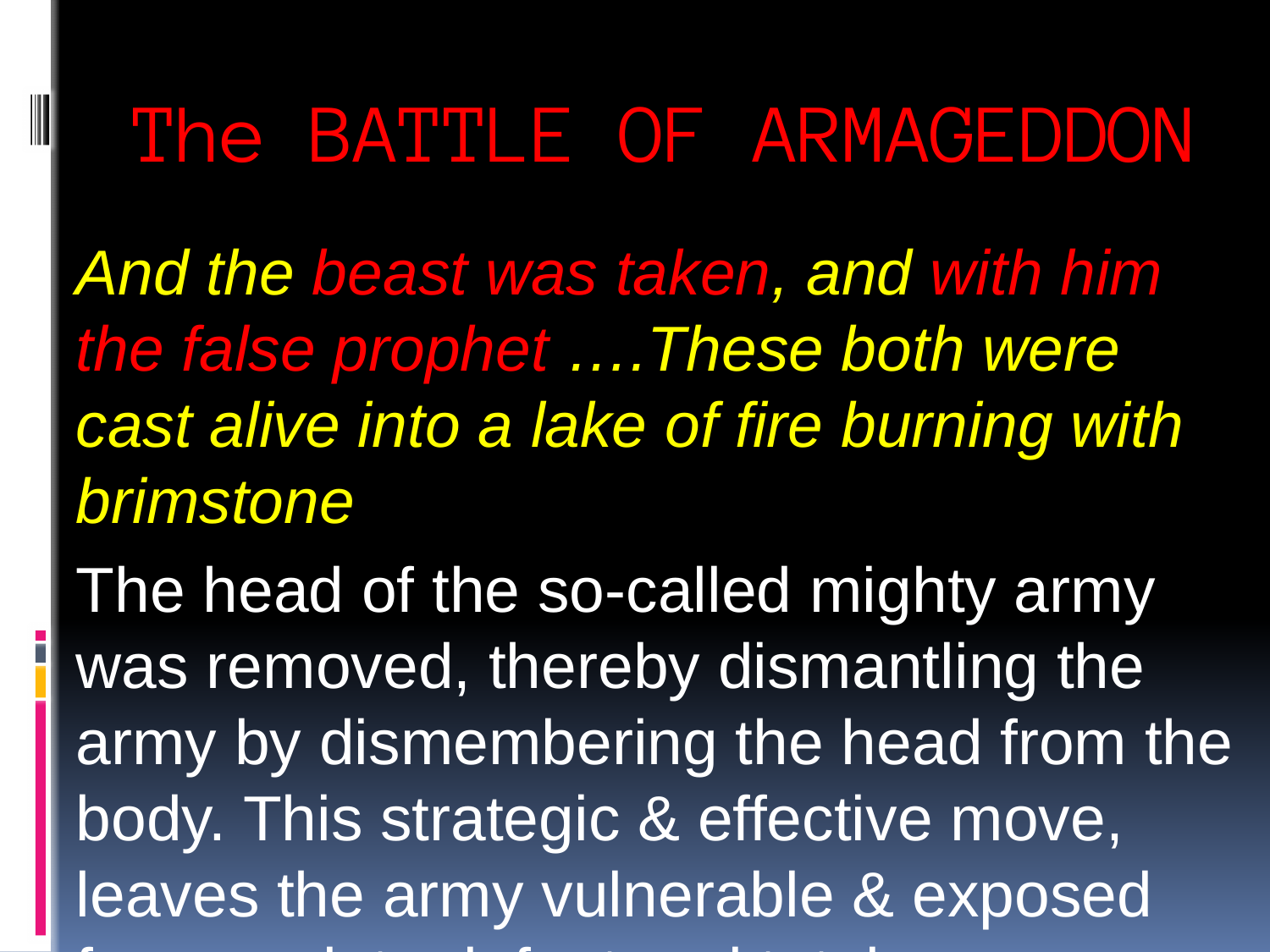

# The BATTLE OF ARMAGEDDON
And the beast was taken, and with him the false prophet ….These both were cast alive into a lake of fire burning with brimstone
The head of the so-called mighty army was removed, thereby dismantling the army by dismembering the head from the body. This strategic & effective move, leaves the army vulnerable & exposed for complete defeat and total annihilation.